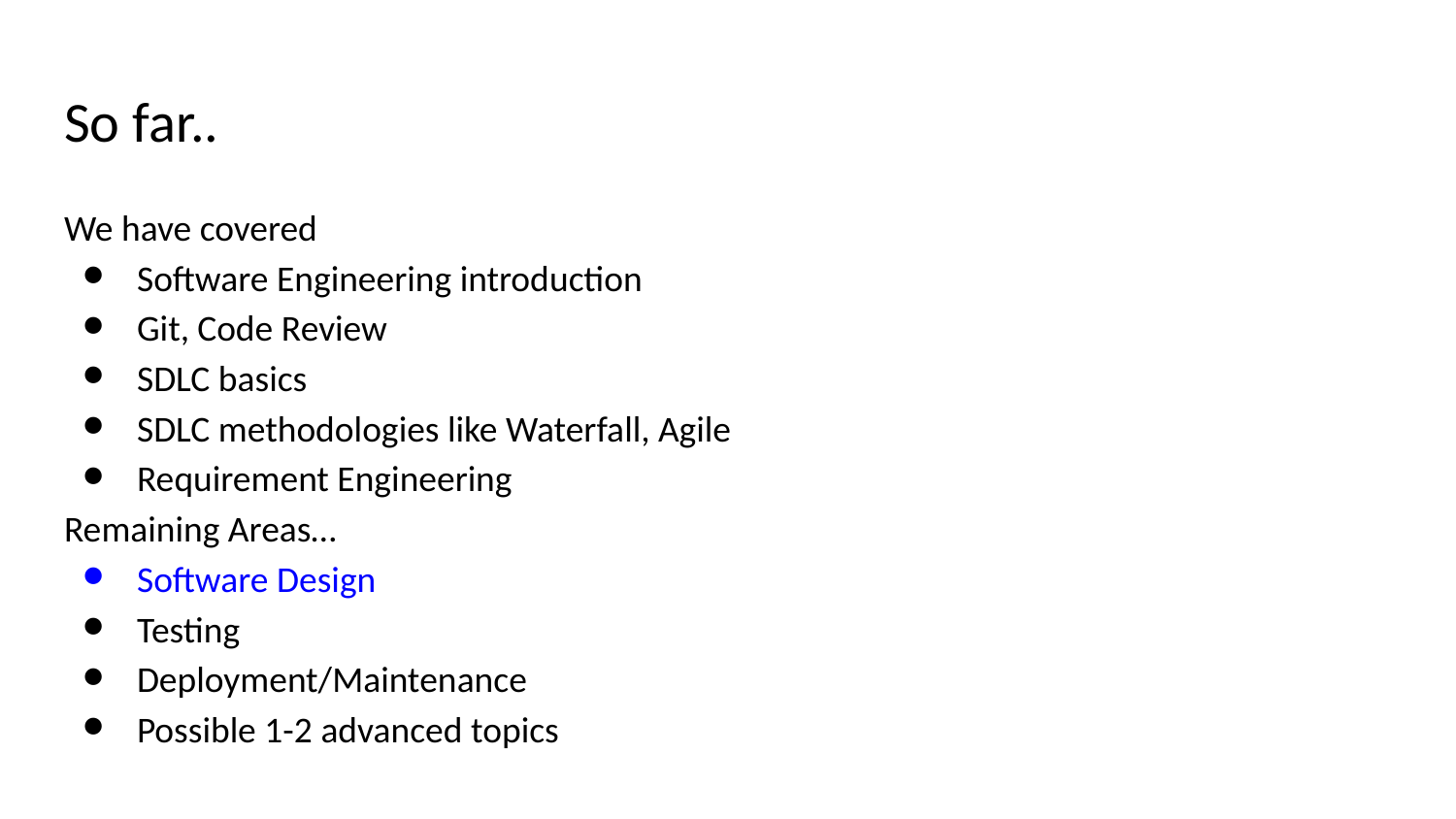

# So far..
We have covered
Software Engineering introduction
Git, Code Review
SDLC basics
SDLC methodologies like Waterfall, Agile
Requirement Engineering
Remaining Areas…
Software Design
Testing
Deployment/Maintenance
Possible 1-2 advanced topics